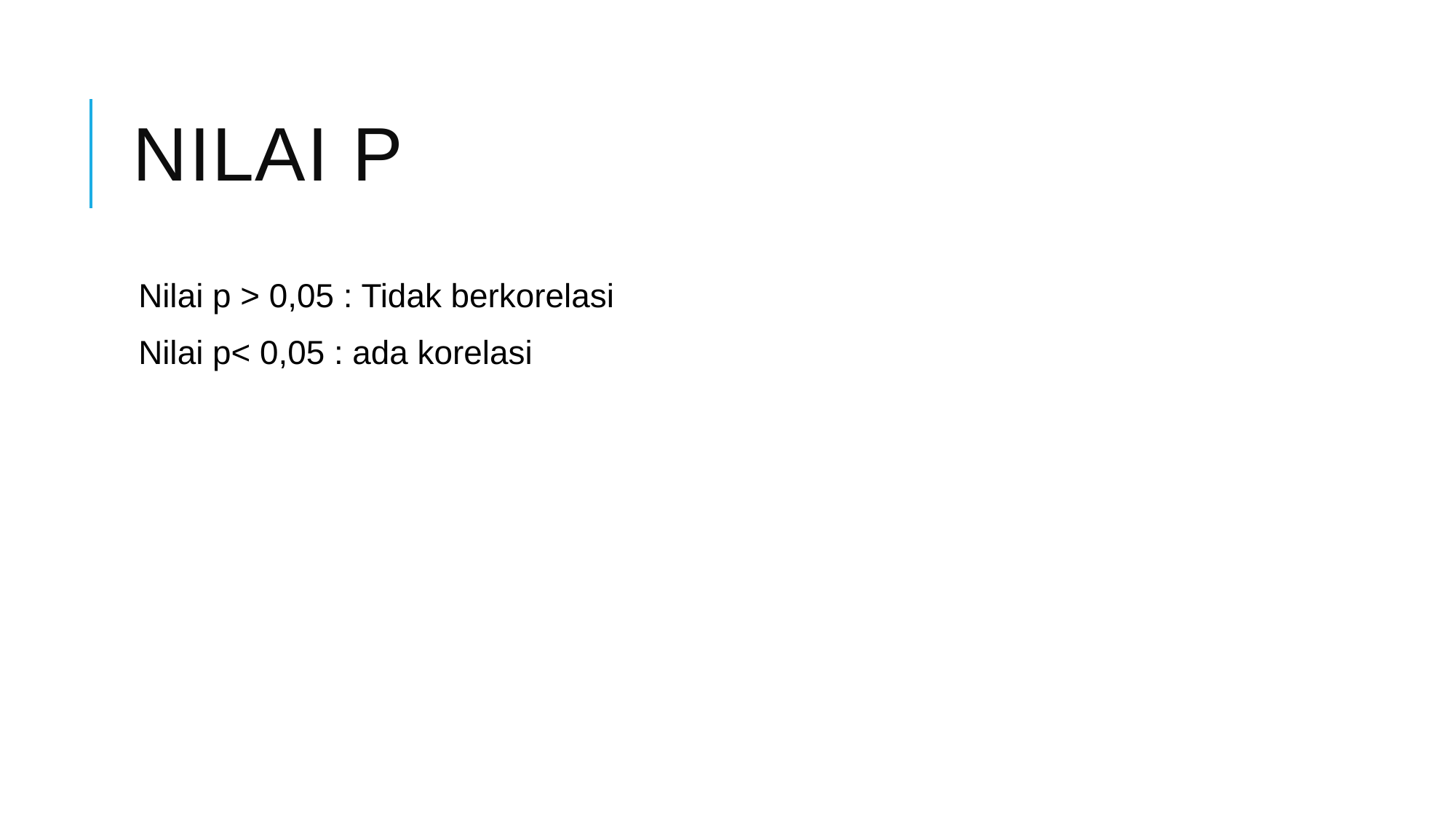

# Nilai p
Nilai p > 0,05 : Tidak berkorelasi
Nilai p< 0,05 : ada korelasi